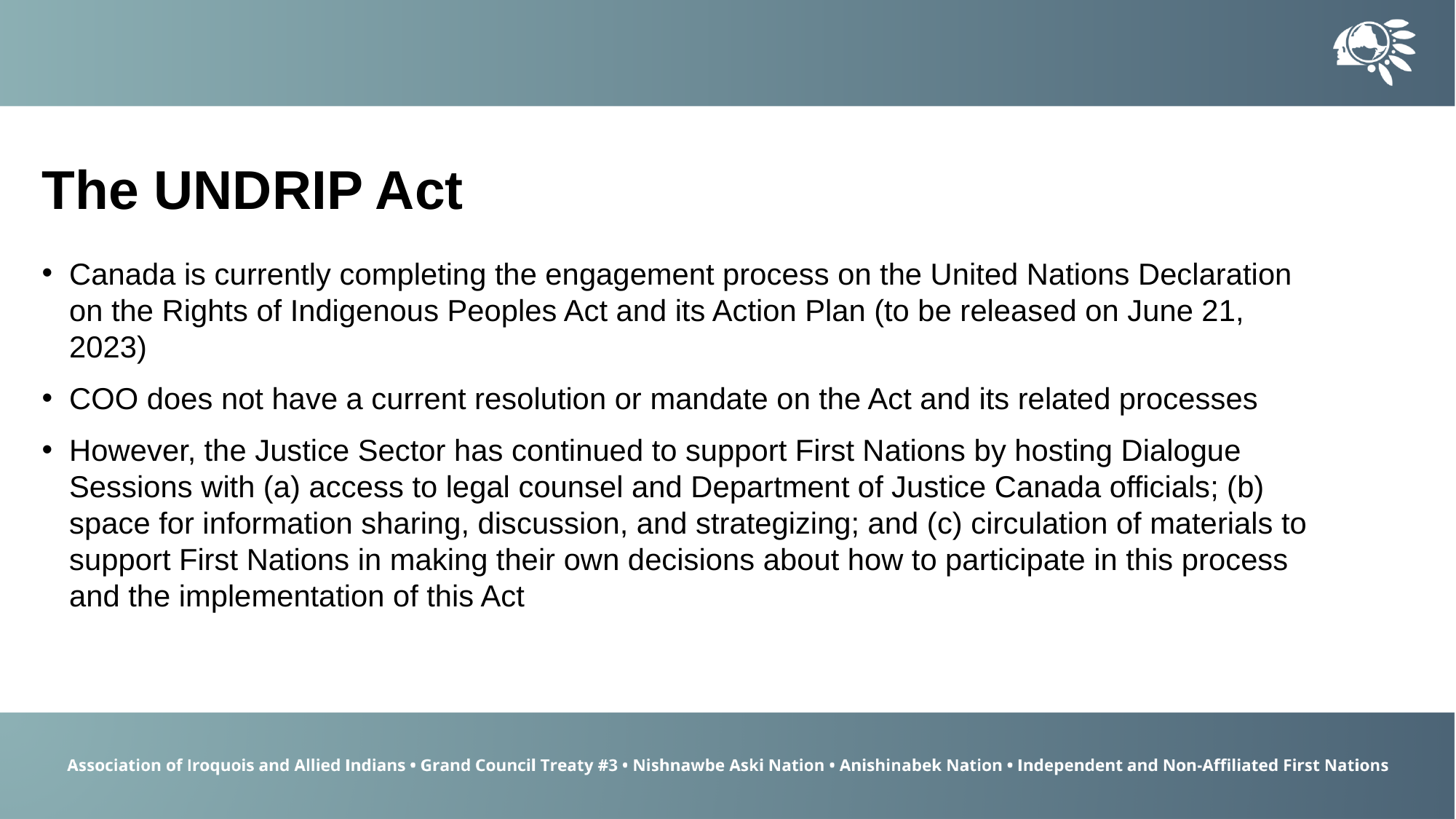

The UNDRIP Act
Canada is currently completing the engagement process on the United Nations Declaration on the Rights of Indigenous Peoples Act and its Action Plan (to be released on June 21, 2023)
COO does not have a current resolution or mandate on the Act and its related processes
However, the Justice Sector has continued to support First Nations by hosting Dialogue Sessions with (a) access to legal counsel and Department of Justice Canada officials; (b) space for information sharing, discussion, and strategizing; and (c) circulation of materials to support First Nations in making their own decisions about how to participate in this process and the implementation of this Act